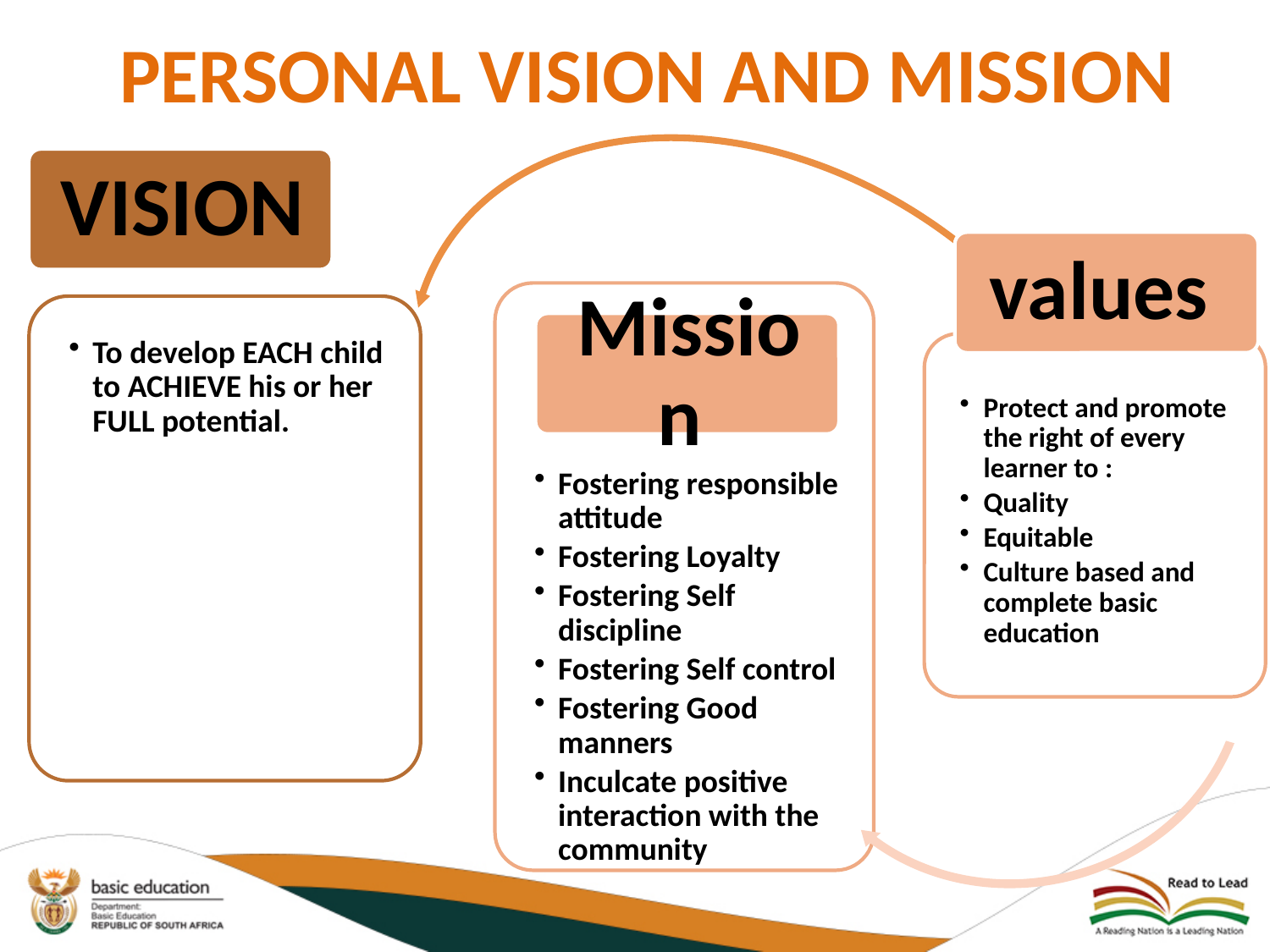

# PERSONAL VISION AND MISSION
To develop EACH child to ACHIEVE his or her FULL potential.
VISION

Fostering responsible attitude
Fostering Loyalty
Fostering Self discipline
Fostering Self control
Fostering Good manners
Inculcate positive interaction with the community
Mission

Protect and promote the right of every learner to :
Quality
Equitable
Culture based and complete basic education
values